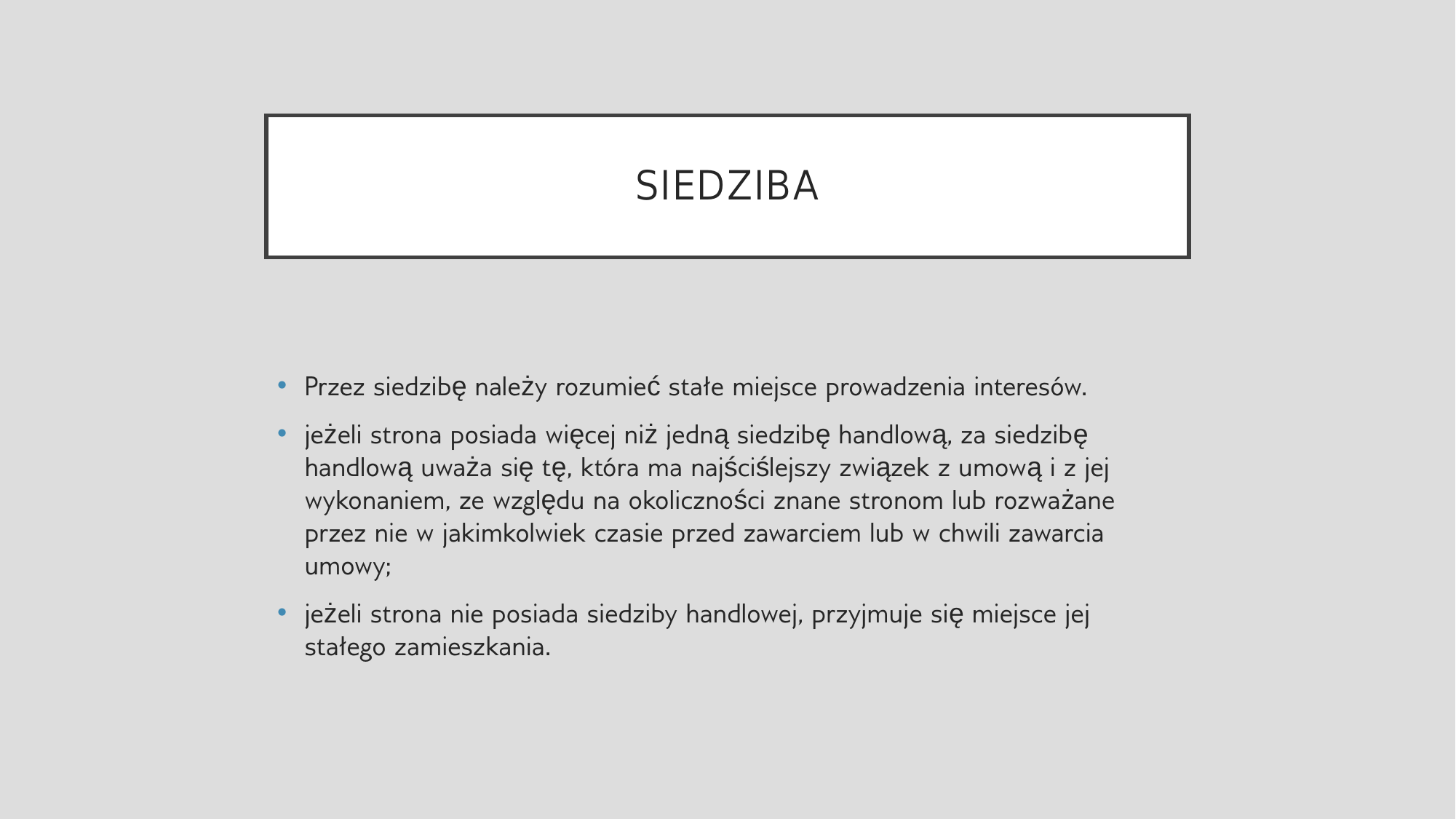

# siedziba

Przez siedzibę należy rozumieć stałe miejsce prowadzenia interesów.
jeżeli strona posiada więcej niż jedną siedzibę handlową, za siedzibę handlową uważa się tę, która ma najściślejszy związek z umową i z jej wykonaniem, ze względu na okoliczności znane stronom lub rozważane przez nie w jakimkolwiek czasie przed zawarciem lub w chwili zawarcia umowy;
jeżeli strona nie posiada siedziby handlowej, przyjmuje się miejsce jej stałego zamieszkania.